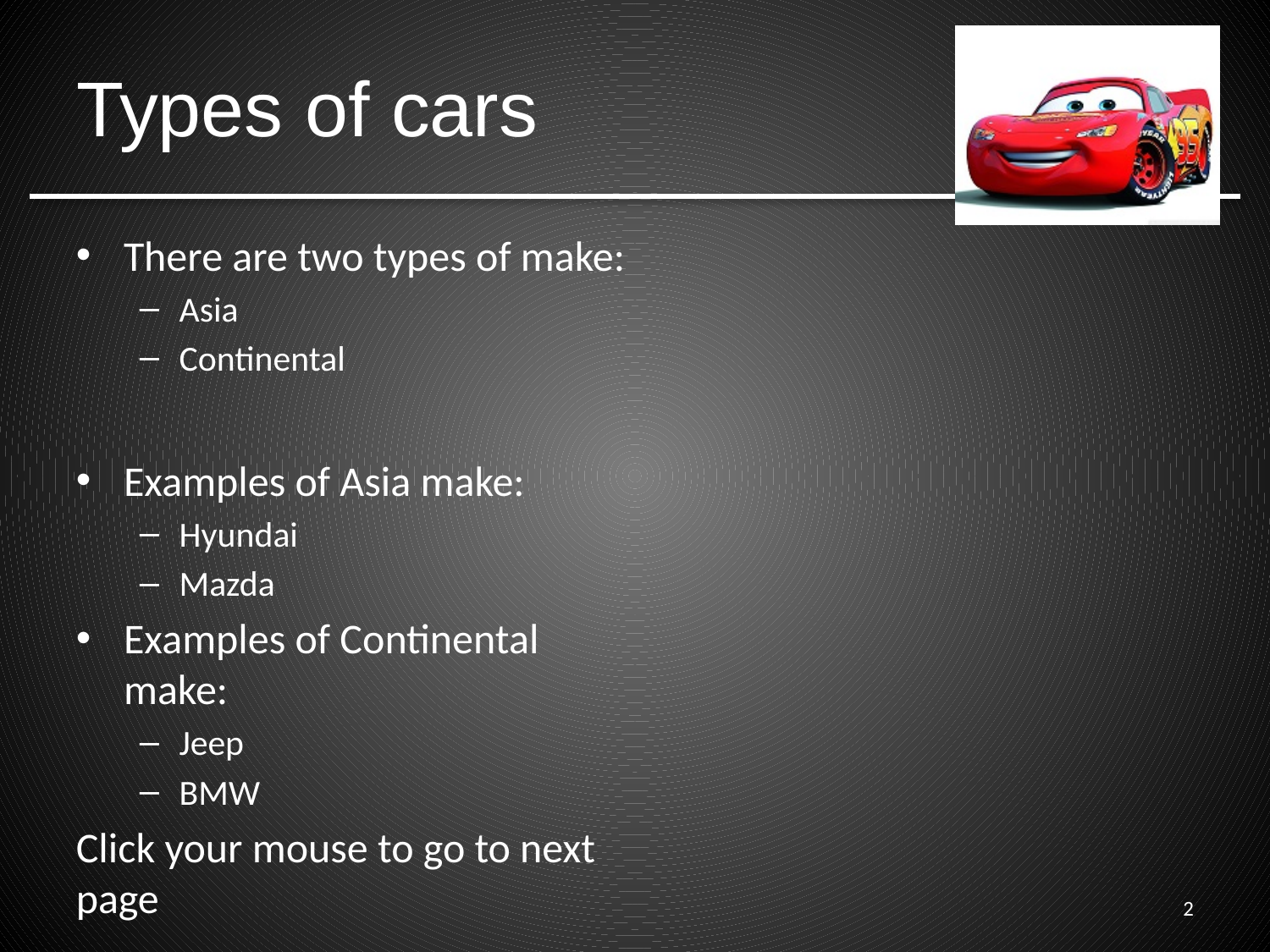

# Types of cars
There are two types of make:
Asia
Continental

Examples of Asia make:
Hyundai
Mazda
Examples of Continental make:
Jeep
BMW
Click your mouse to go to next page
2